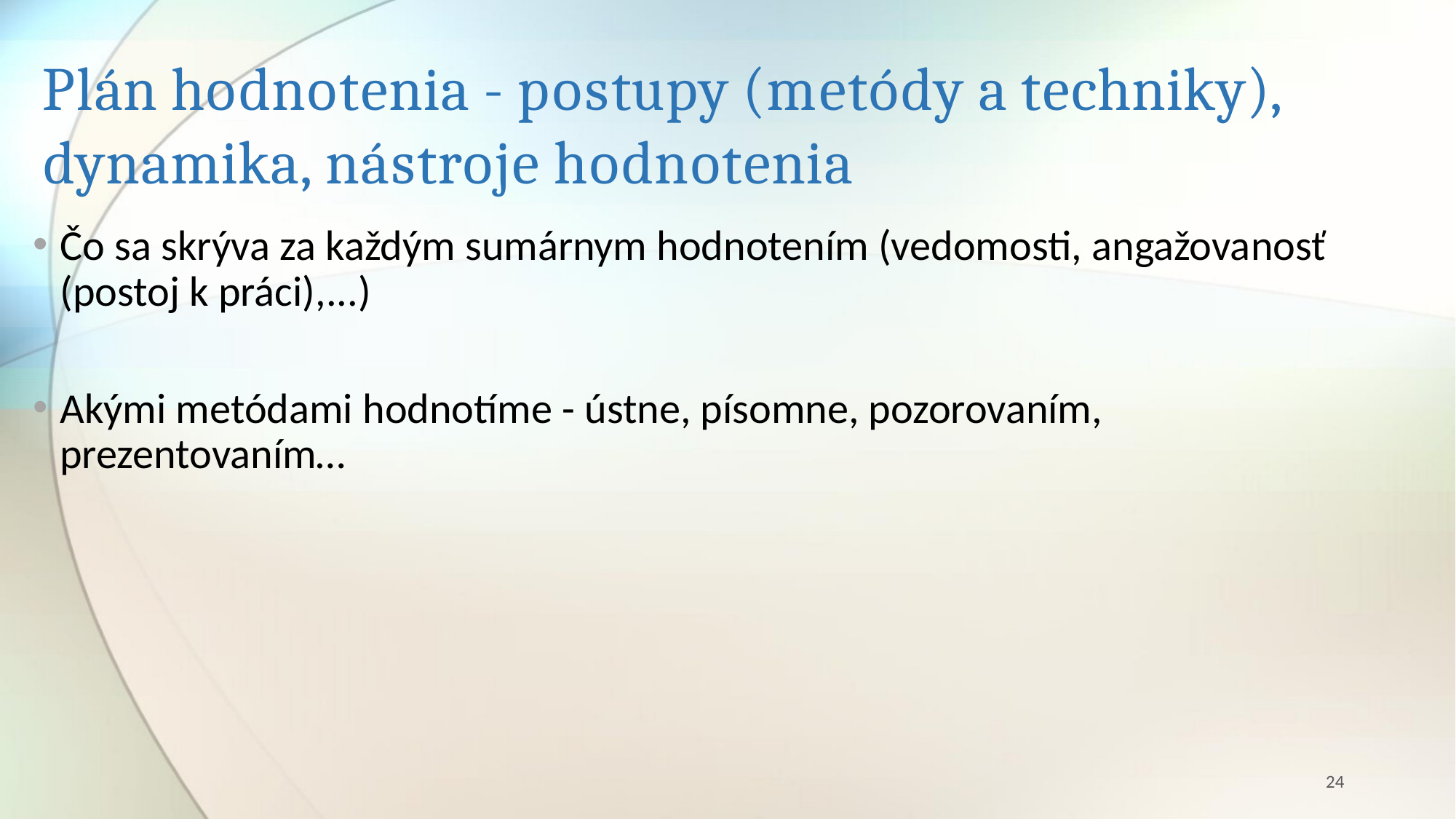

# Plán hodnotenia - postupy (metódy a techniky), dynamika, nástroje hodnotenia
Čo sa skrýva za každým sumárnym hodnotením (vedomosti, angažovanosť (postoj k práci),...)

Akými metódami hodnotíme - ústne, písomne, pozorovaním, prezentovaním…
24